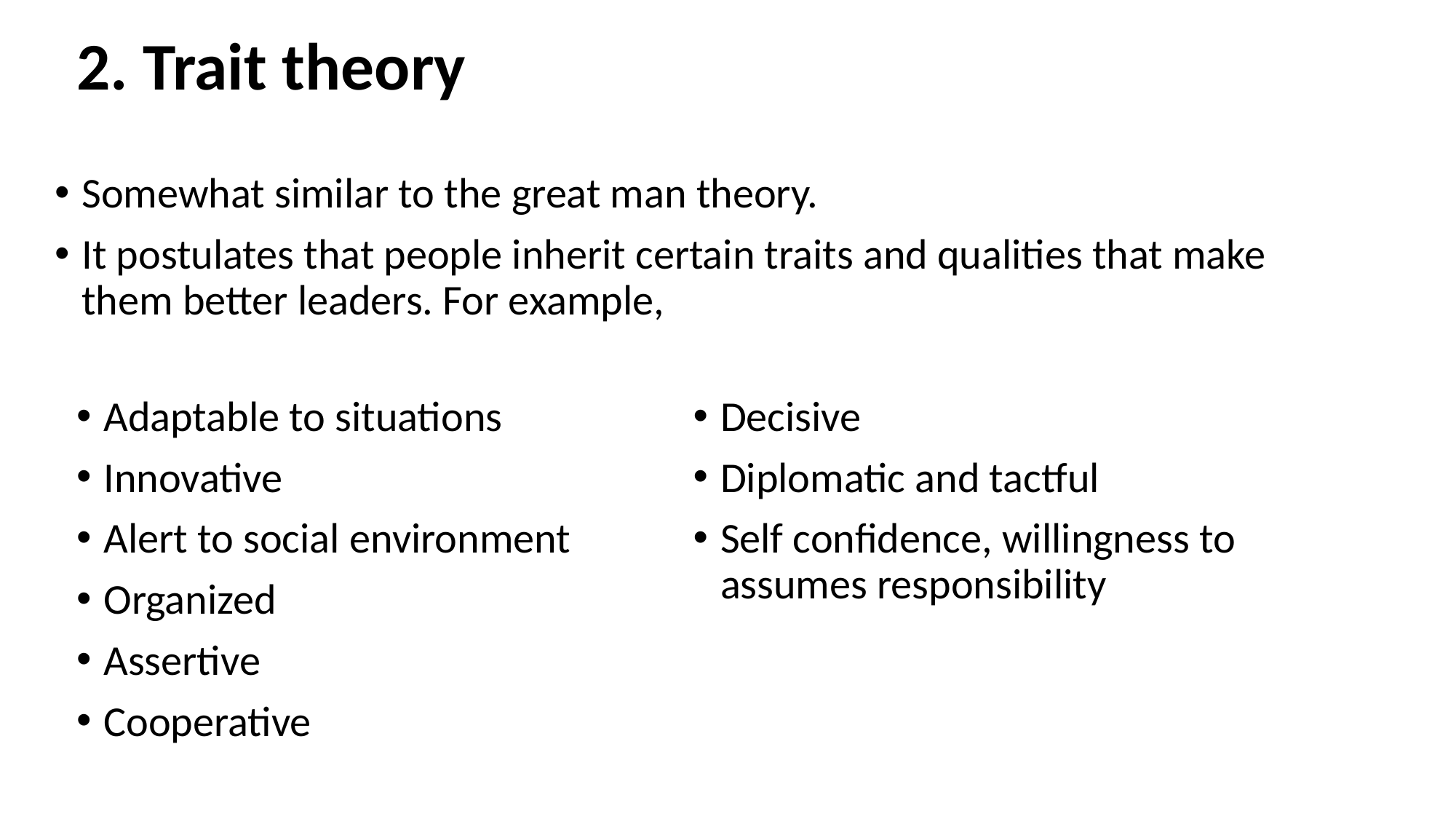

# 2. Trait theory

Somewhat similar to the great man theory.
It postulates that people inherit certain traits and qualities that make them better leaders. For example,

Adaptable to situations
Innovative
Alert to social environment
Organized
Assertive
Cooperative

Decisive
Diplomatic and tactful
Self confidence, willingness to assumes responsibility